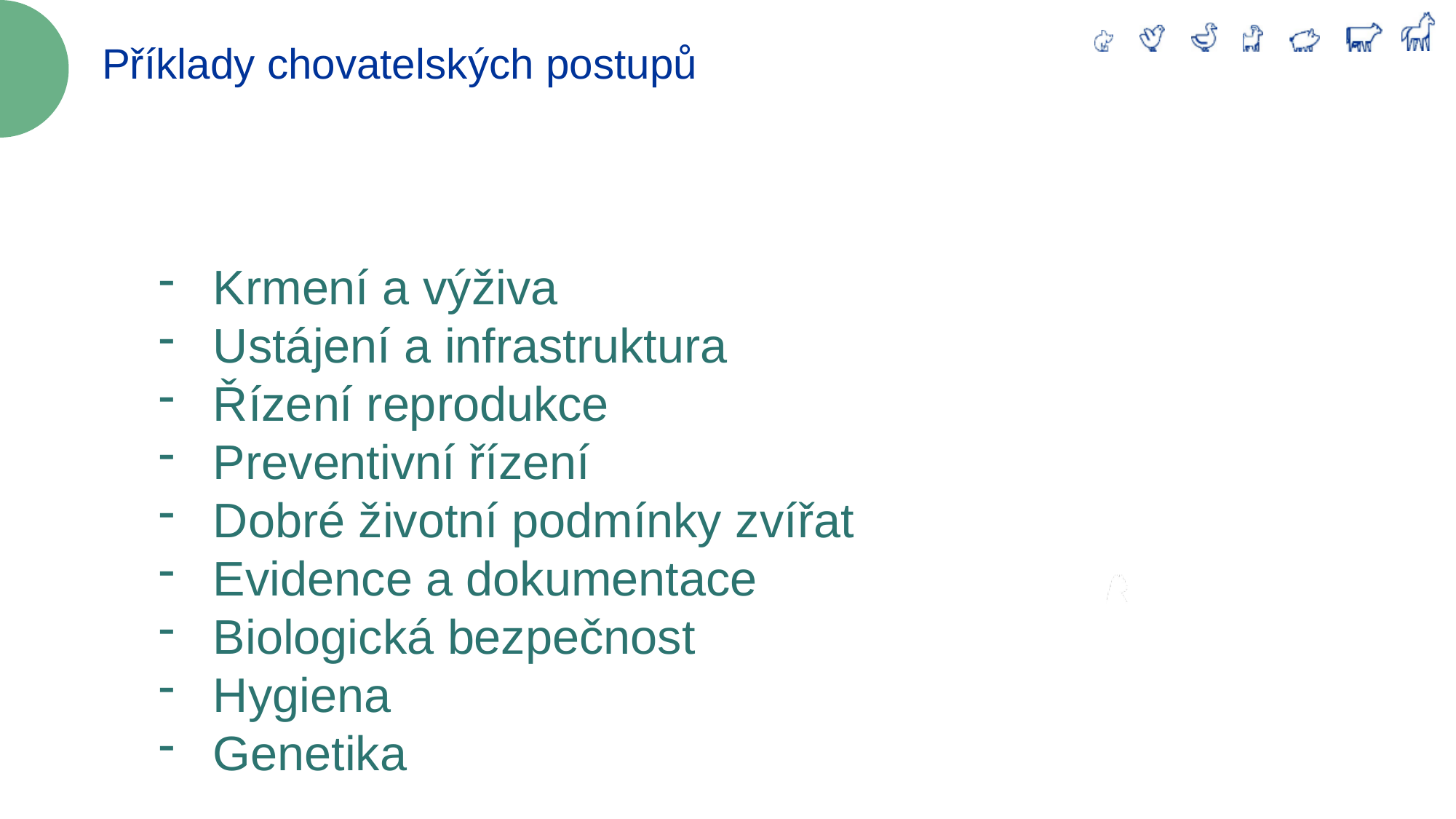

Příklady chovatelských postupů

Krmení a výživa
Ustájení a infrastruktura
Řízení reprodukce
Preventivní řízení
Dobré životní podmínky zvířat
Evidence a dokumentace
Biologická bezpečnost
Hygiena
Genetika